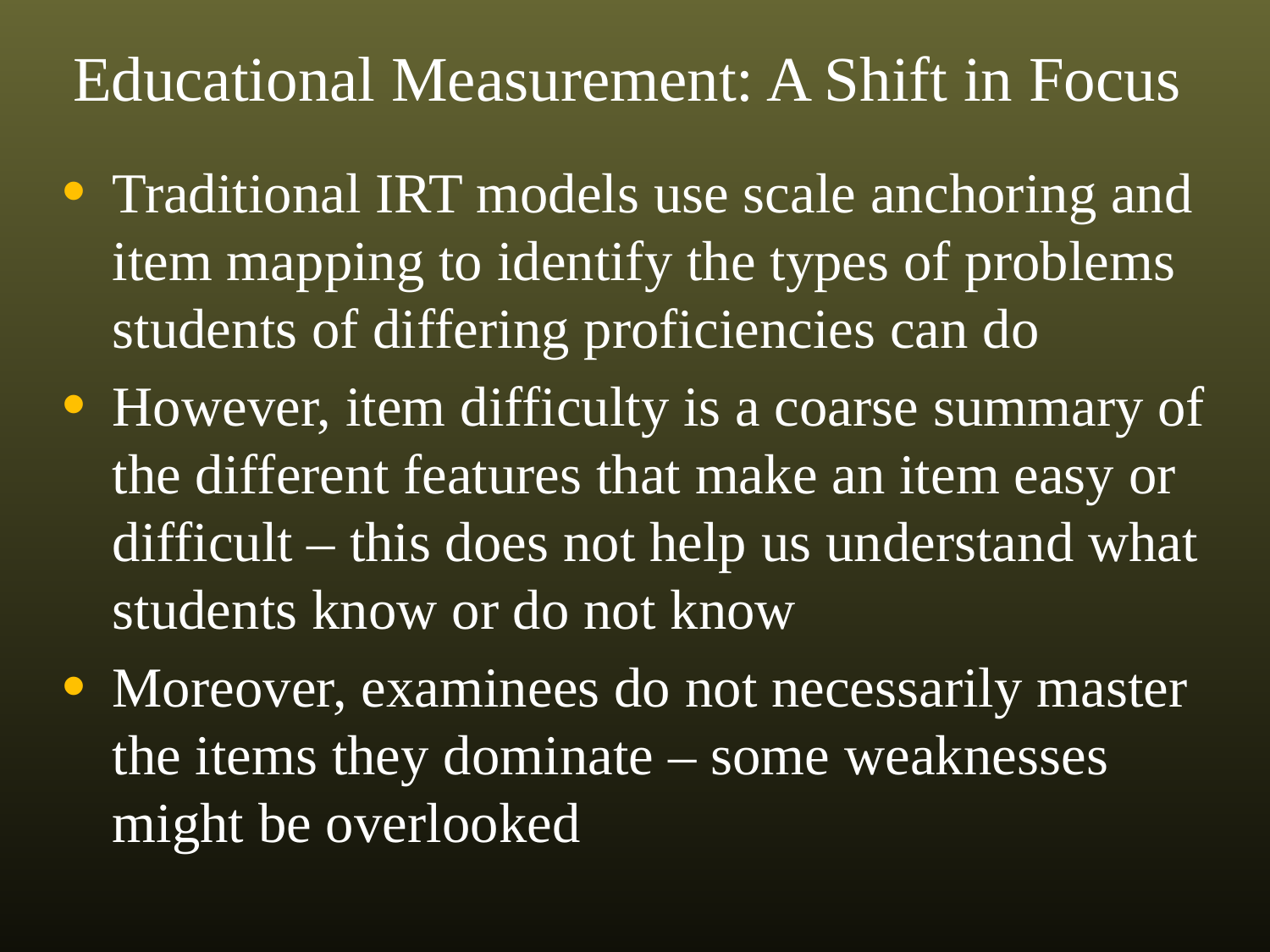

Educational Measurement: A Shift in Focus
Traditional IRT models use scale anchoring and item mapping to identify the types of problems students of differing proficiencies can do
However, item difficulty is a coarse summary of the different features that make an item easy or difficult – this does not help us understand what students know or do not know
Moreover, examinees do not necessarily master the items they dominate – some weaknesses might be overlooked